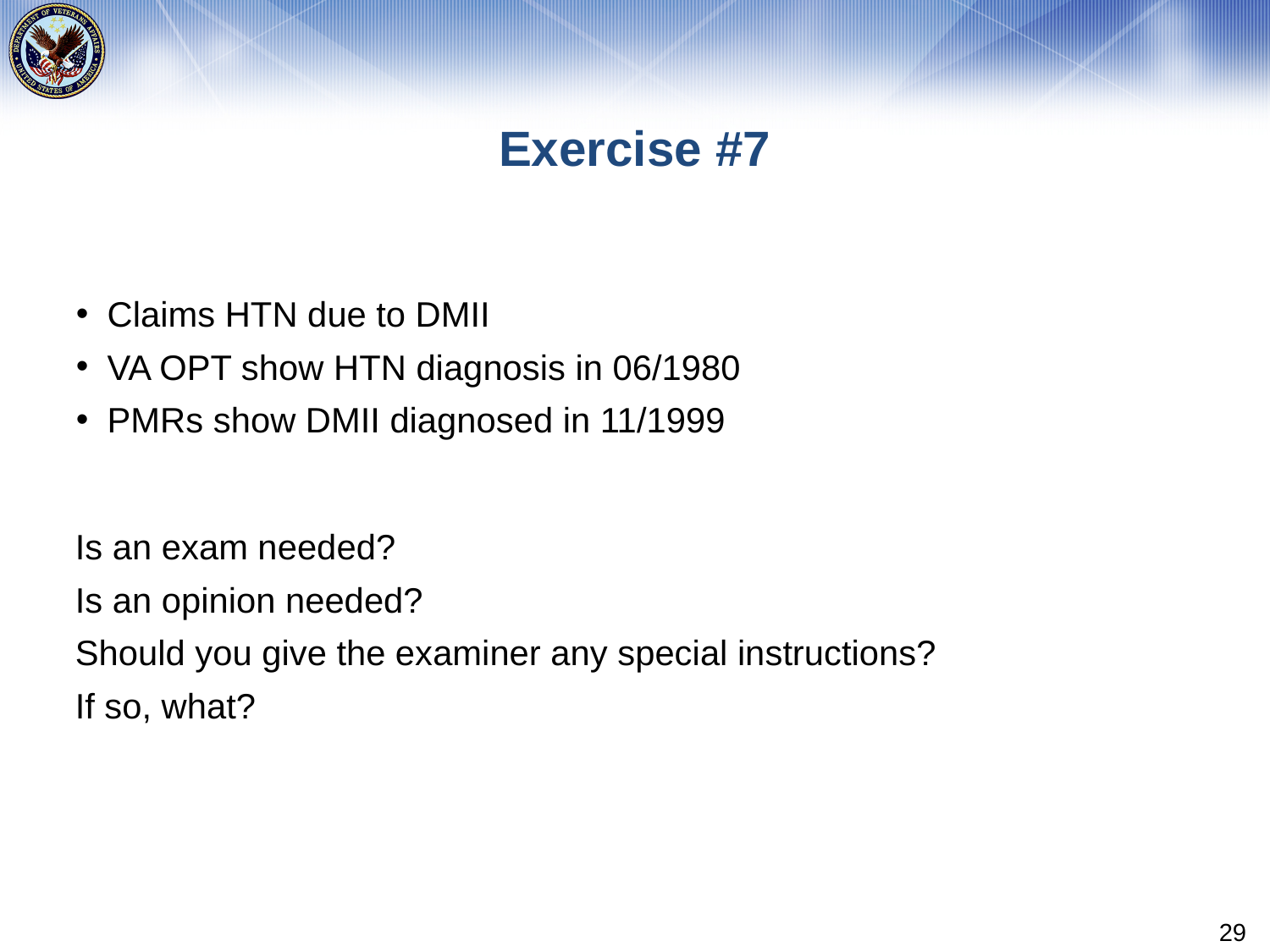

# Exercise #7
Claims HTN due to DMII
VA OPT show HTN diagnosis in 06/1980
PMRs show DMII diagnosed in 11/1999
Is an exam needed?
Is an opinion needed?
Should you give the examiner any special instructions?
If so, what?
29